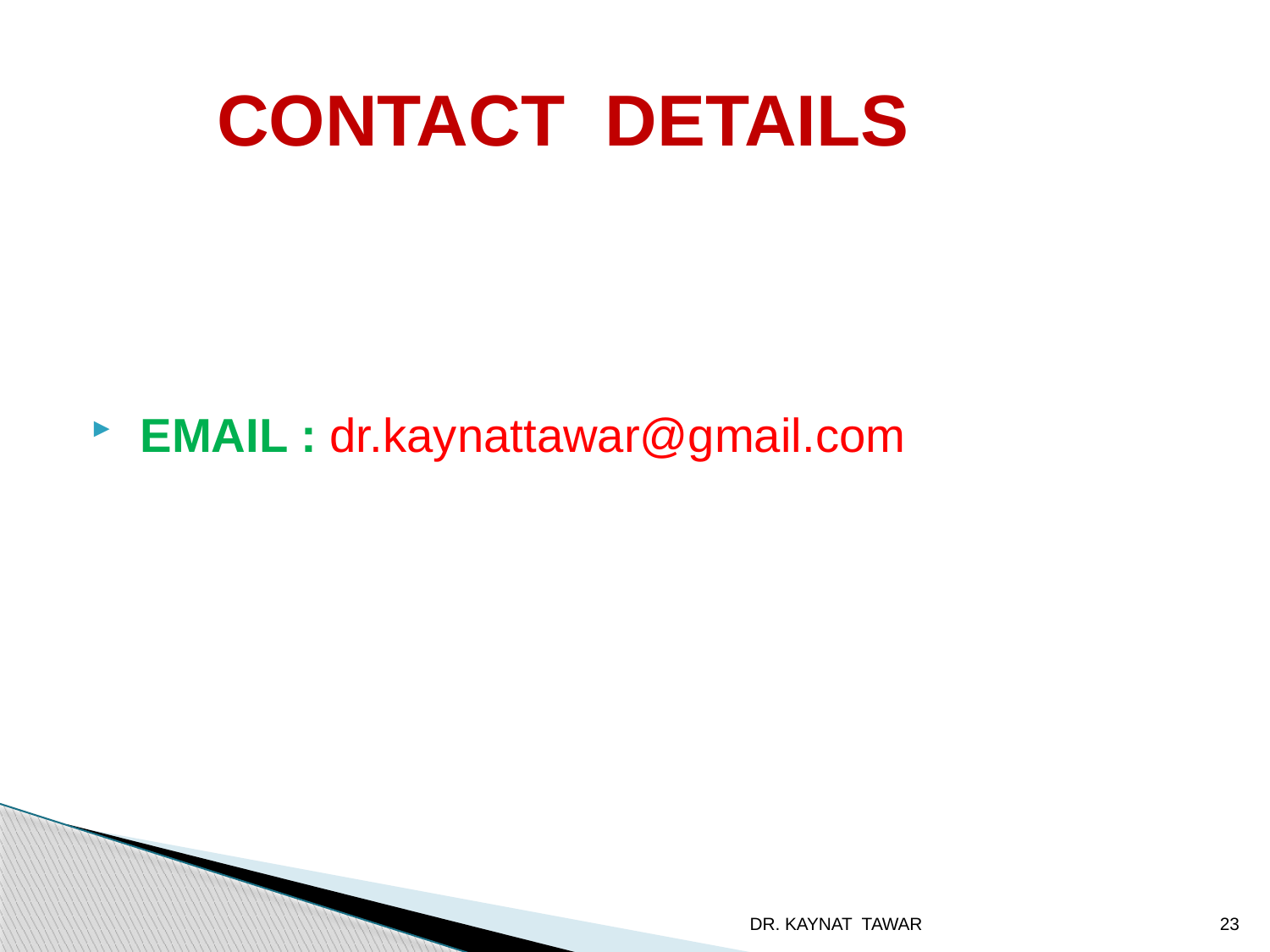

# CONTACT  DETAILS

 EMAIL : dr.kaynattawar@gmail.com

DR. KAYNAT  TAWAR
23